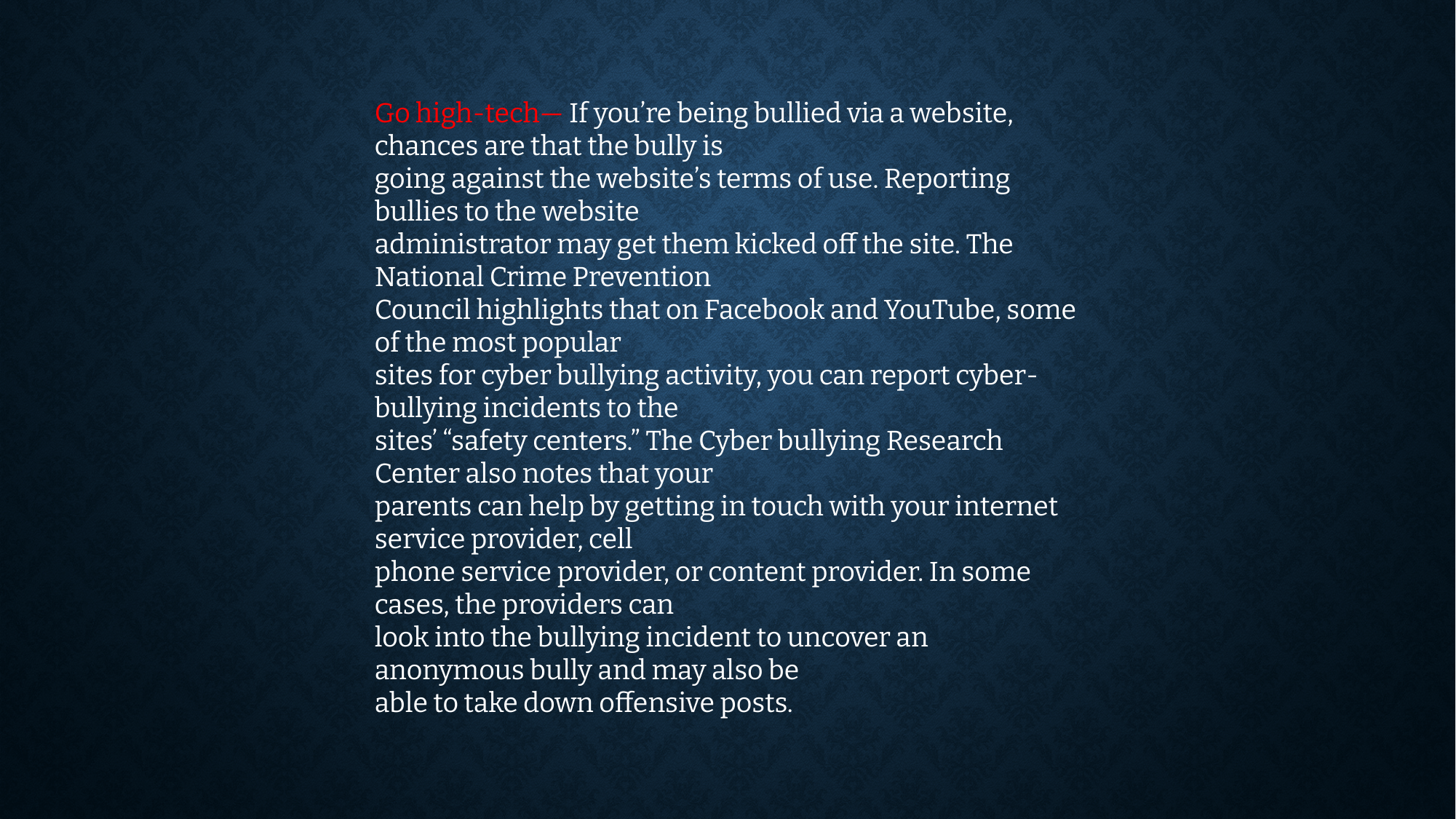

Go high-tech— If you’re being bullied via a website, chances are that the bully is
going against the website’s terms of use. Reporting bullies to the website
administrator may get them kicked off the site. The National Crime Prevention
Council highlights that on Facebook and YouTube, some of the most popular
sites for cyber bullying activity, you can report cyber-bullying incidents to the
sites’ “safety centers.” The Cyber bullying Research Center also notes that your
parents can help by getting in touch with your internet service provider, cell
phone service provider, or content provider. In some cases, the providers can
look into the bullying incident to uncover an anonymous bully and may also be
able to take down offensive posts.